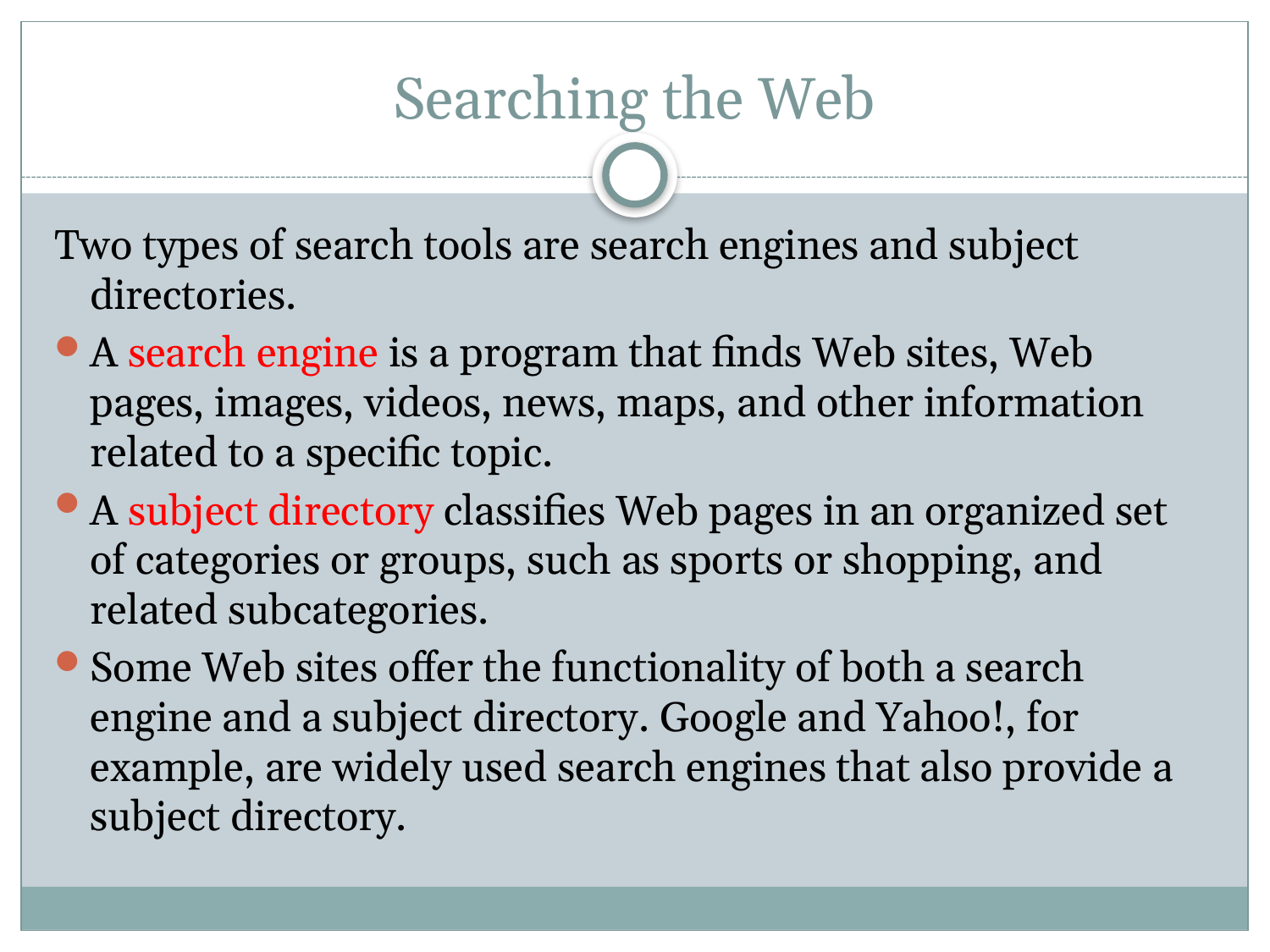

# Searching the Web
Two types of search tools are search engines and subject directories.
A search engine is a program that finds Web sites, Web pages, images, videos, news, maps, and other information related to a specific topic.
A subject directory classifies Web pages in an organized set of categories or groups, such as sports or shopping, and related subcategories.
Some Web sites offer the functionality of both a search engine and a subject directory. Google and Yahoo!, for example, are widely used search engines that also provide a subject directory.